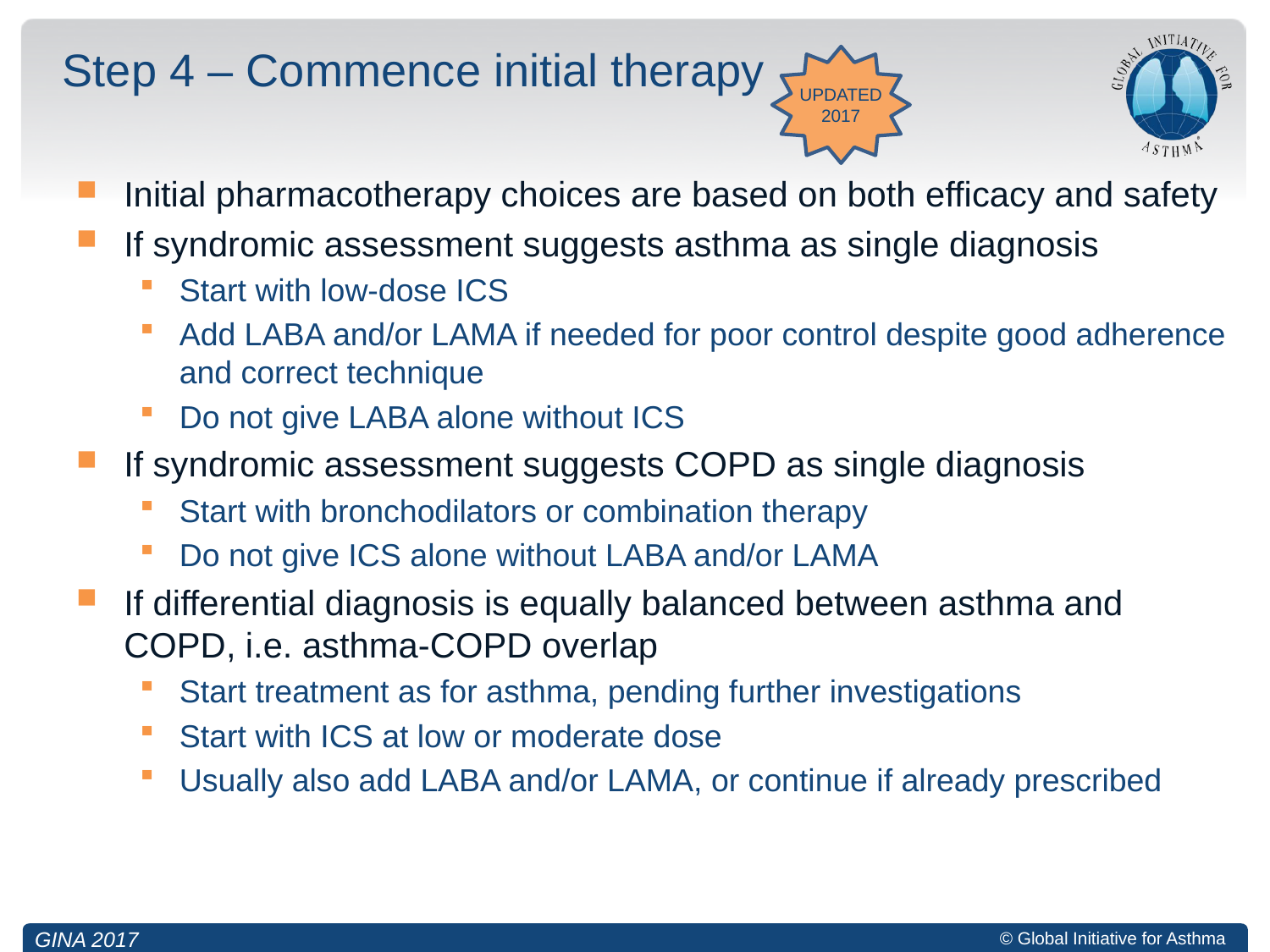

# Step 4 – Commence initial therapy

UPDATED 2017
Initial pharmacotherapy choices are based on both efficacy and safety
If syndromic assessment suggests asthma as single diagnosis
Start with low-dose ICS
Add LABA and/or LAMA if needed for poor control despite good adherence and correct technique
Do not give LABA alone without ICS
If syndromic assessment suggests COPD as single diagnosis
Start with bronchodilators or combination therapy
Do not give ICS alone without LABA and/or LAMA
If differential diagnosis is equally balanced between asthma and COPD, i.e. asthma-COPD overlap
Start treatment as for asthma, pending further investigations
Start with ICS at low or moderate dose
Usually also add LABA and/or LAMA, or continue if already prescribed
GINA 2017